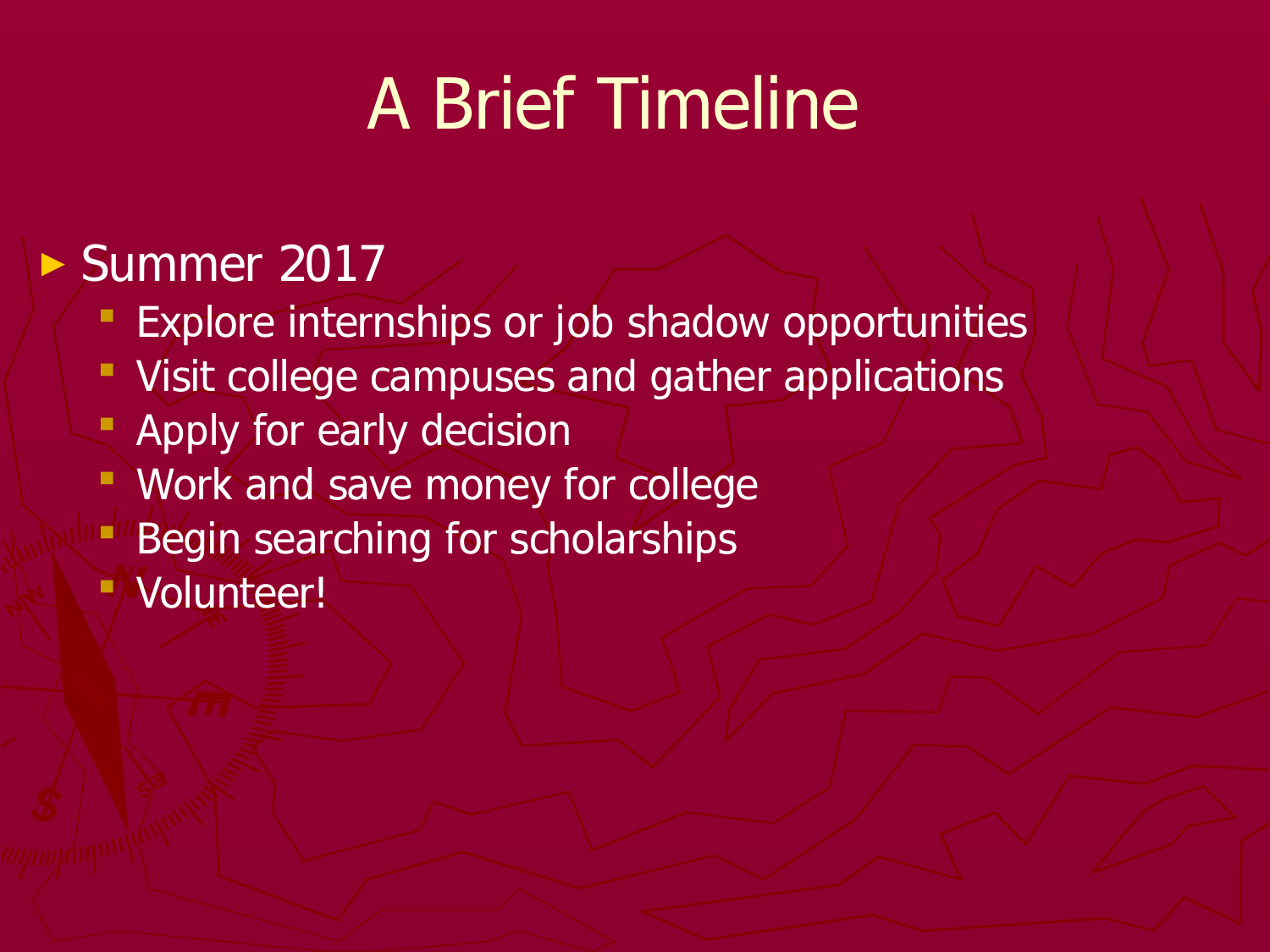

# A Brief Timeline
Summer 2017
Explore internships or job shadow opportunities
Visit college campuses and gather applications
Apply for early decision
Work and save money for college
Begin searching for scholarships
Volunteer!